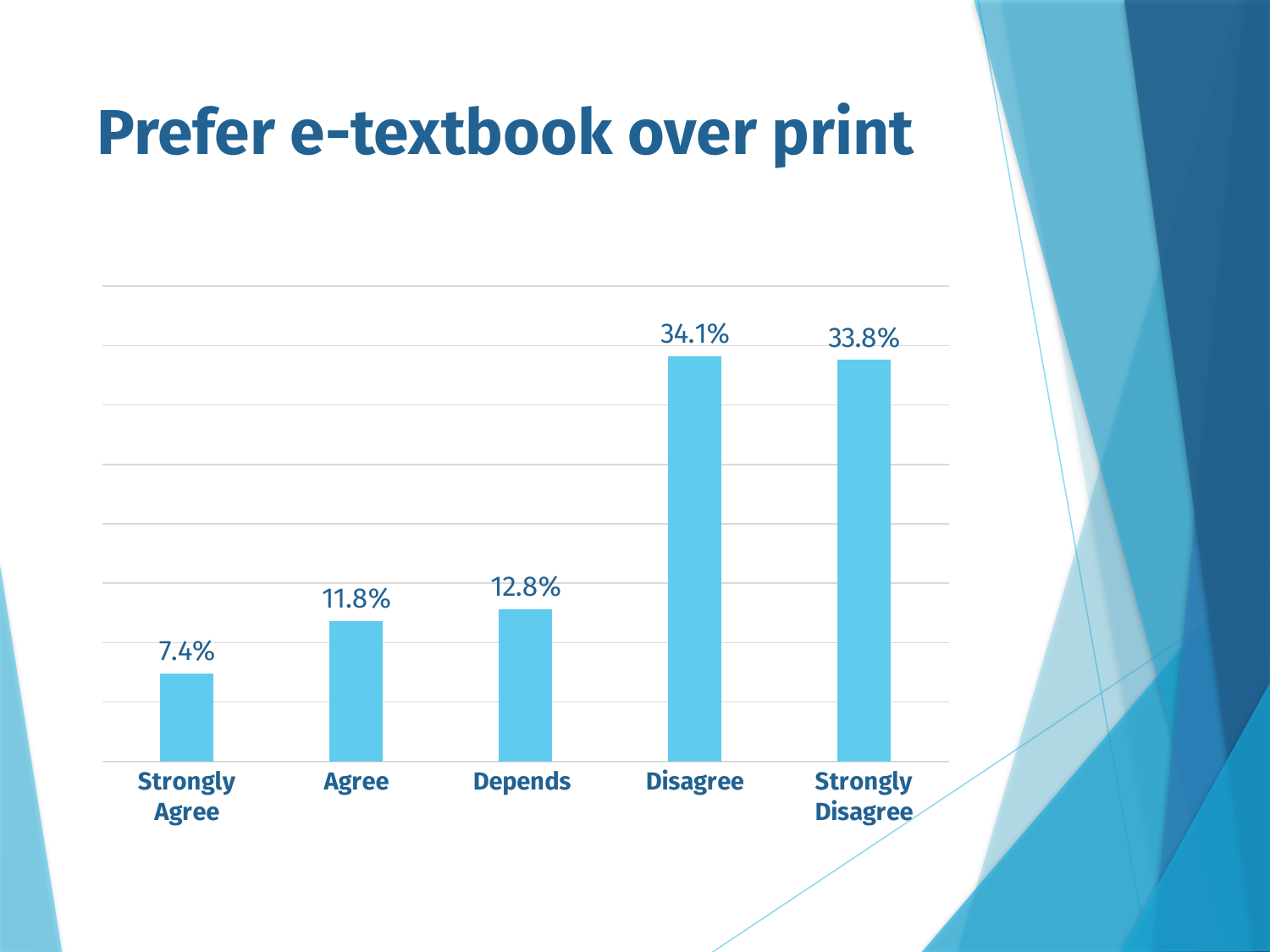

# Prefer e-textbook over print

### Chart

| Category | Series 1 |
|---|---|
| Strongly Agree | 0.074 |
| Agree | 0.118 |
| Depends  | 0.128 |
| Disagree | 0.341 |
| Strongly Disagree | 0.338 |